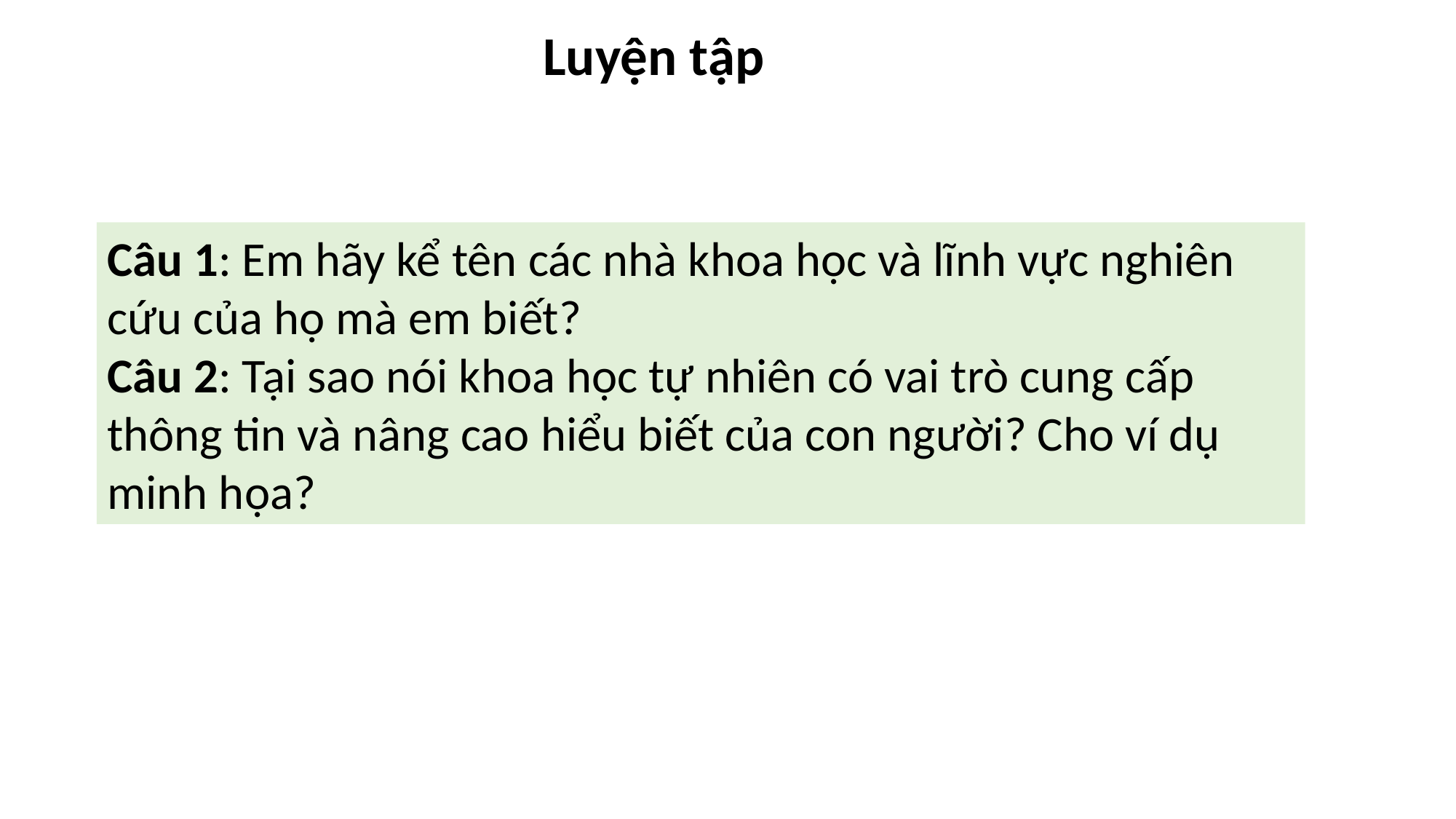

Luyện tập
Câu 1: Em hãy kể tên các nhà khoa học và lĩnh vực nghiên cứu của họ mà em biết?
Câu 2: Tại sao nói khoa học tự nhiên có vai trò cung cấp thông tin và nâng cao hiểu biết của con người? Cho ví dụ minh họa?